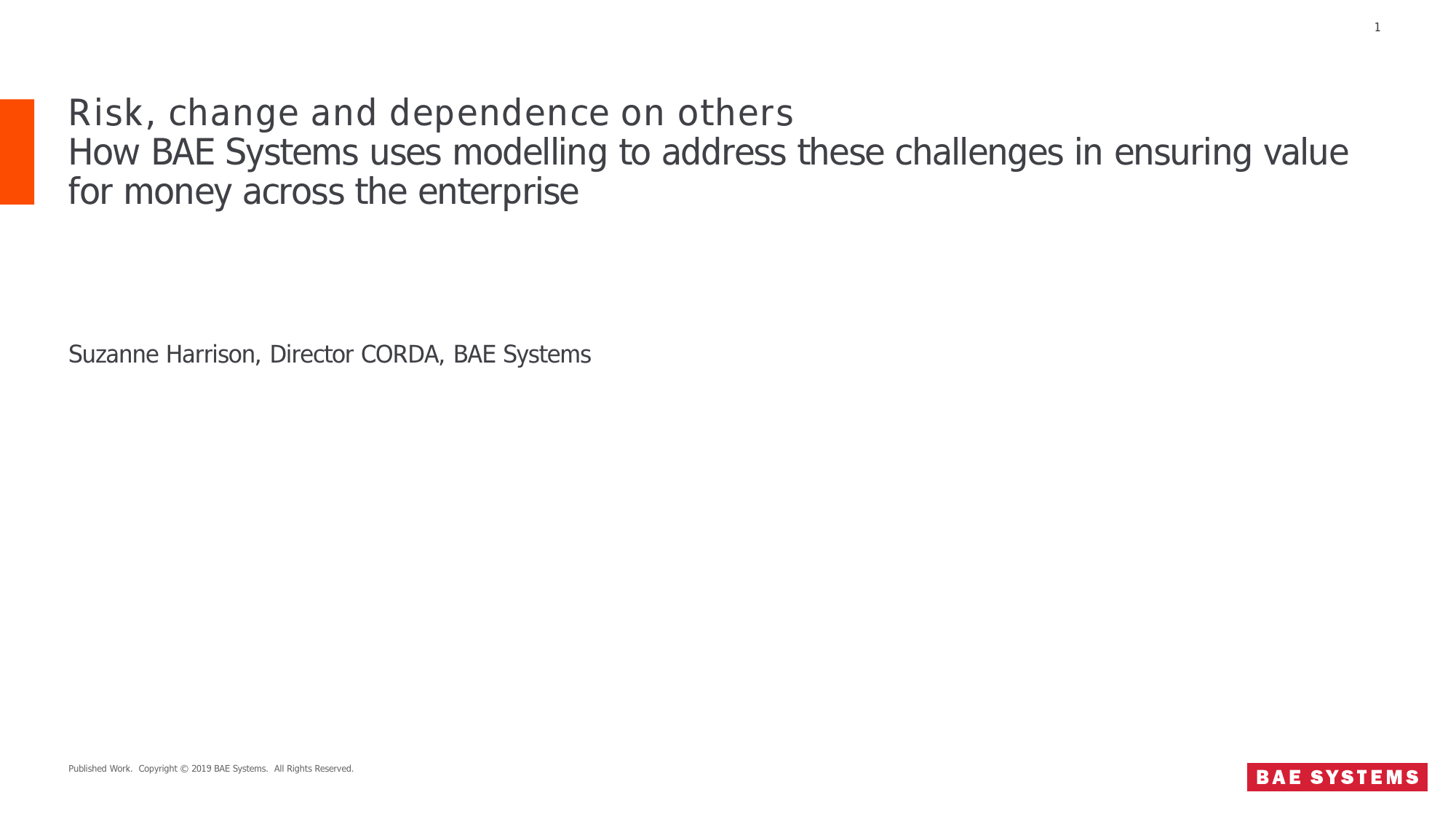

1
# Risk, change and dependence on others How BAE Systems uses modelling to address these challenges in ensuring value for money across the enterprise
Suzanne Harrison, Director CORDA, BAE Systems